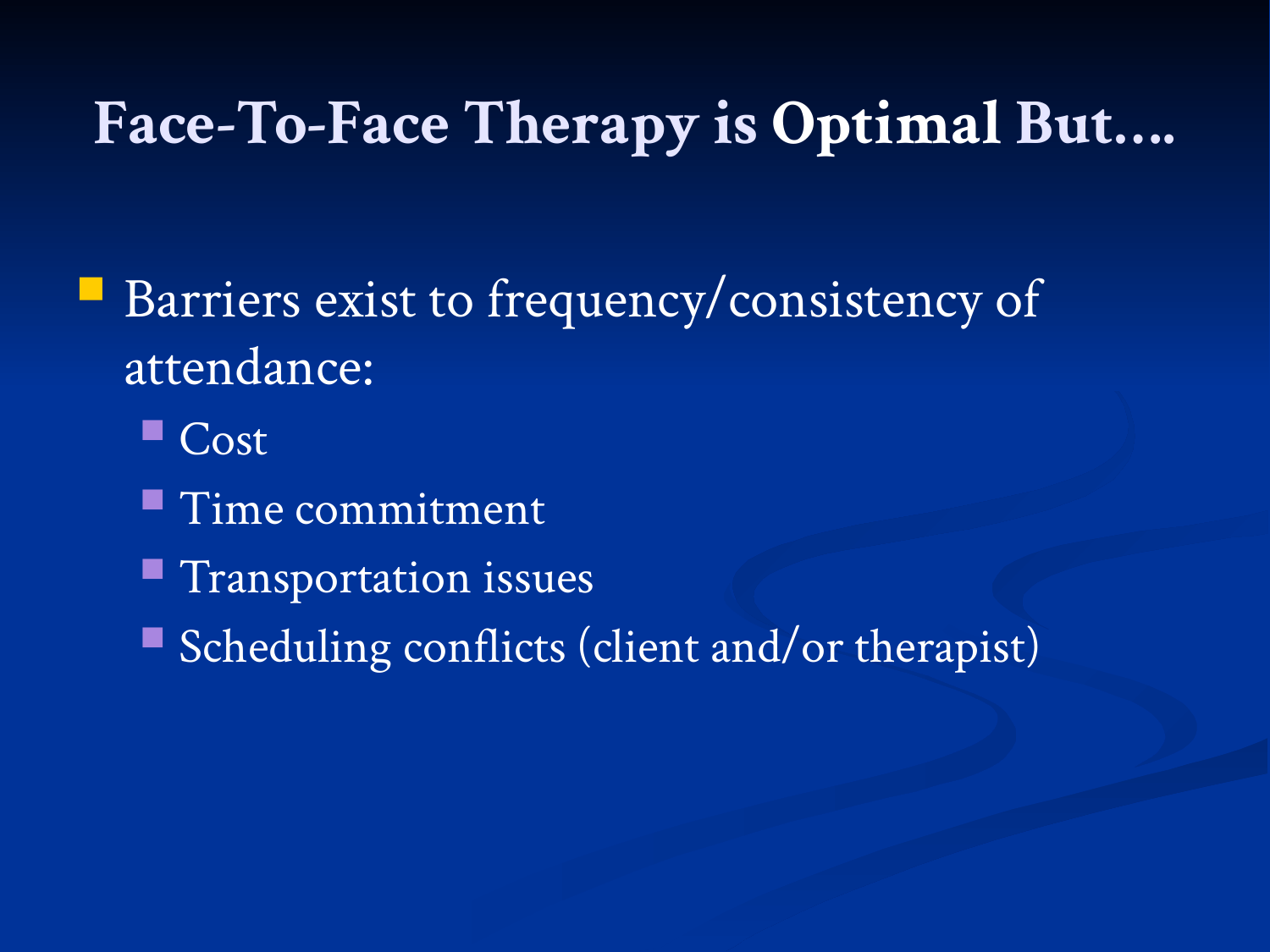

# Face-To-Face Therapy is Optimal But….
Barriers exist to frequency/consistency of attendance:
Cost
Time commitment
Transportation issues
Scheduling conflicts (client and/or therapist)